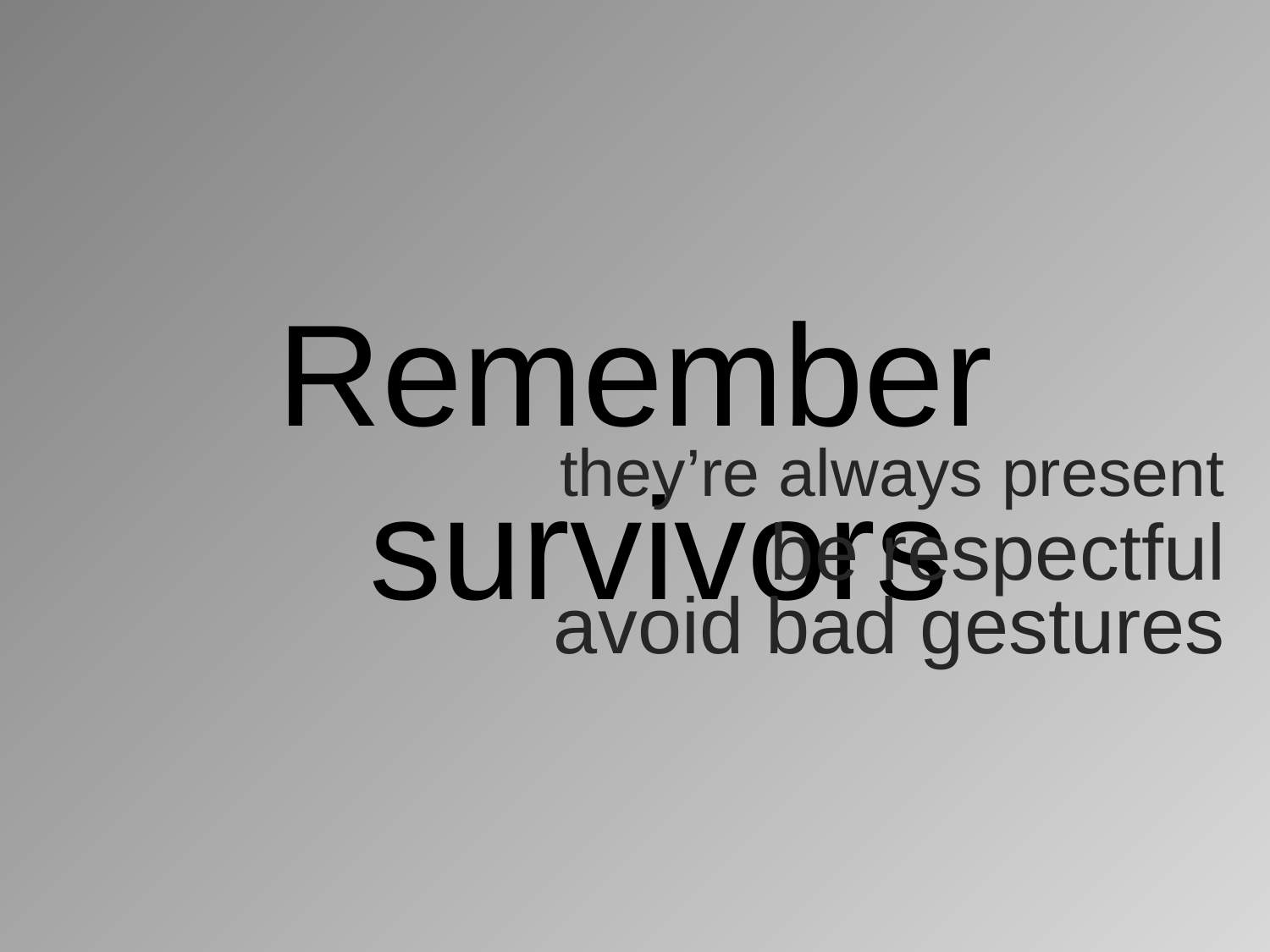

Remember survivors
# they’re always present
be respectful
avoid bad gestures